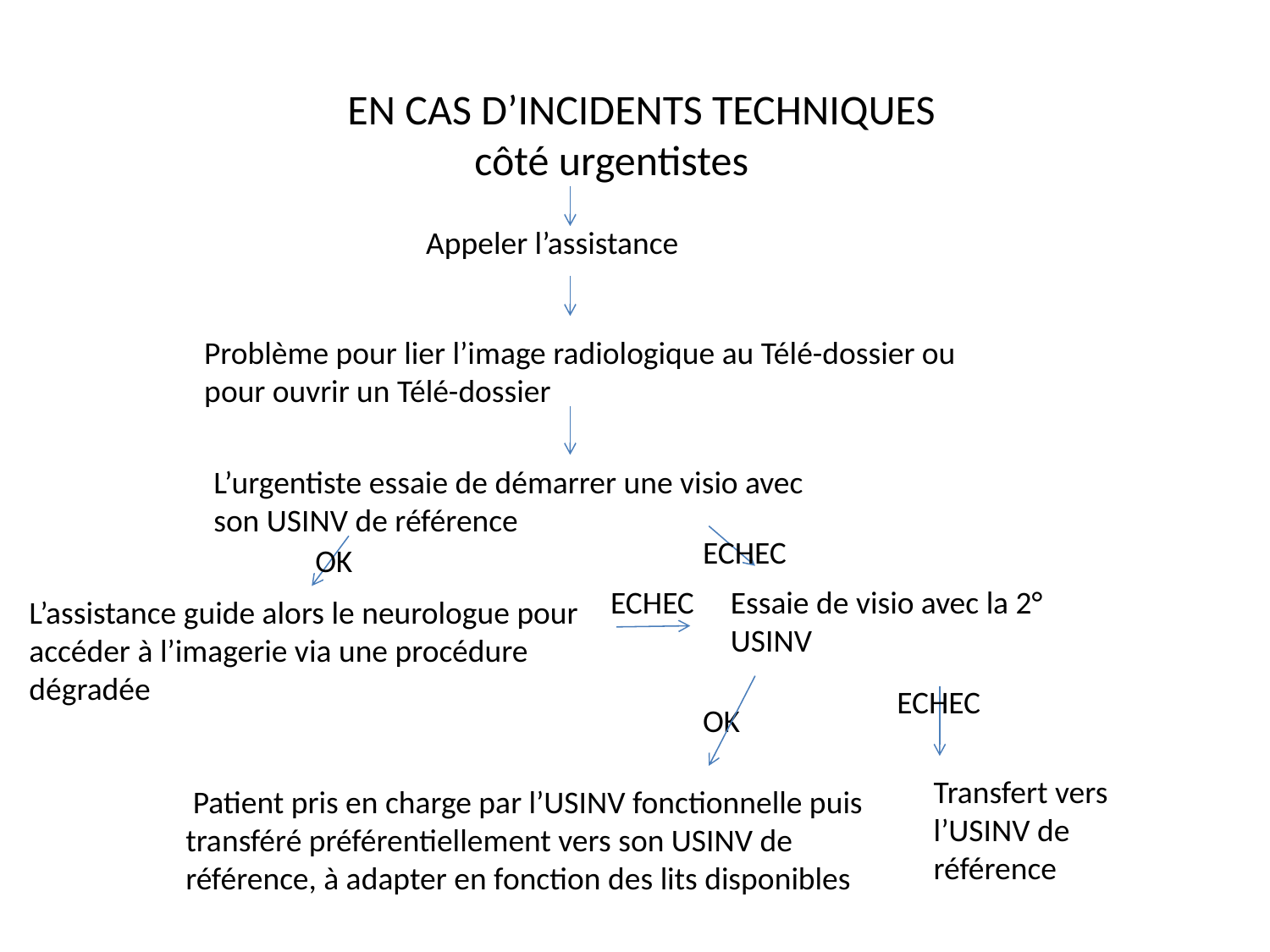

EN CAS D’INCIDENTS TECHNIQUES
			côté urgentistes
Appeler l’assistance
Problème pour lier l’image radiologique au Télé-dossier ou pour ouvrir un Télé-dossier
L’urgentiste essaie de démarrer une visio avec son USINV de référence
ECHEC
OK
ECHEC
Essaie de visio avec la 2° USINV
L’assistance guide alors le neurologue pour accéder à l’imagerie via une procédure dégradée
ECHEC
OK
Transfert vers l’USINV de référence
 Patient pris en charge par l’USINV fonctionnelle puis transféré préférentiellement vers son USINV de référence, à adapter en fonction des lits disponibles